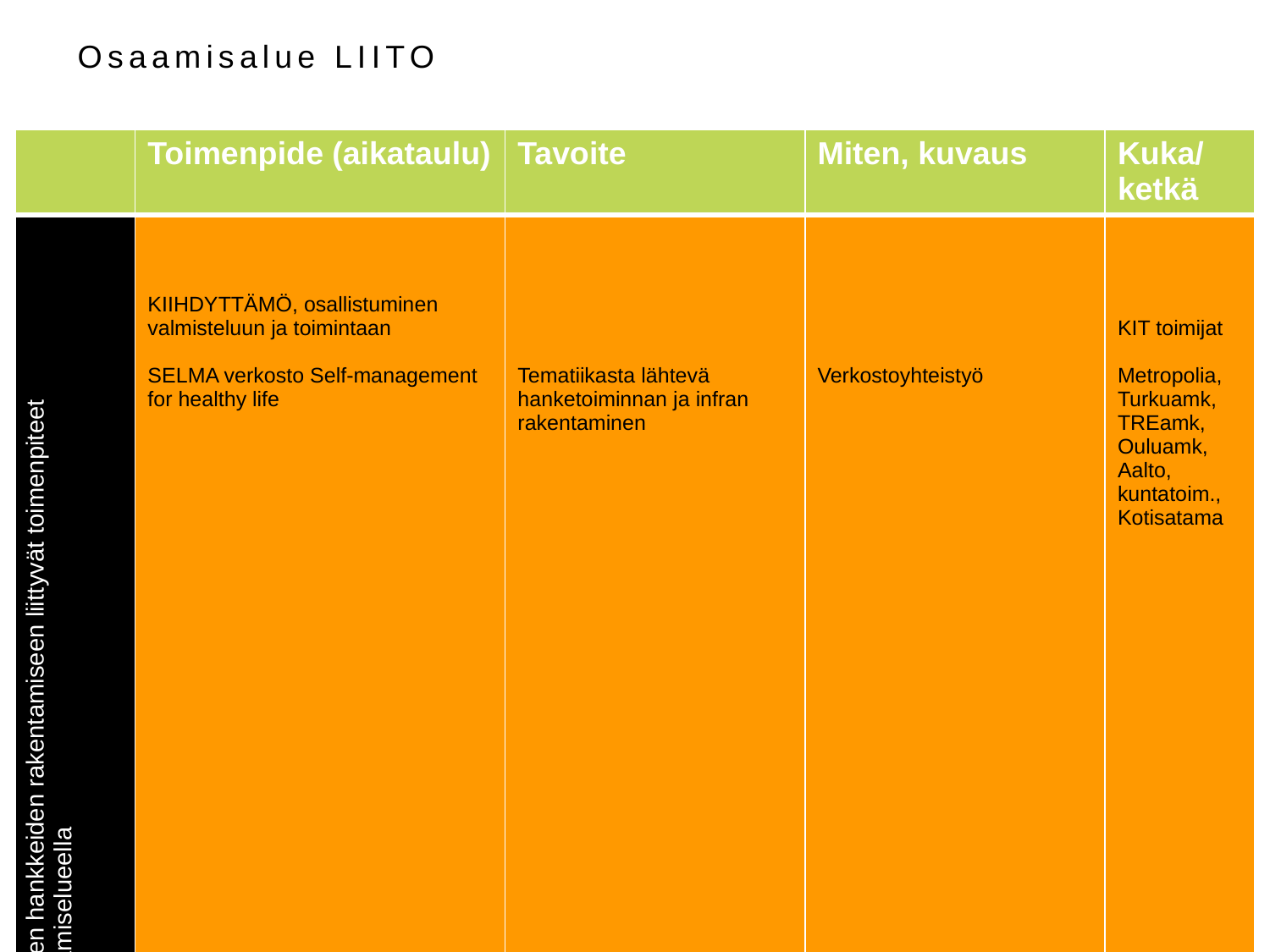

# Osaamisalue LIITO
|  | Toimenpide (aikataulu) | Tavoite | Miten, kuvaus | Kuka/ ketkä |
| --- | --- | --- | --- | --- |
| Uusien hankkeiden rakentamiseen liittyvät toimenpiteet osaamiselueella | KIIHDYTTÄMÖ, osallistuminen valmisteluun ja toimintaan SELMA verkosto Self-management for healthy life | Tematiikasta lähtevä hanketoiminnan ja infran rakentaminen | Verkostoyhteistyö | KIT toimijat Metropolia, Turkuamk, TREamk, Ouluamk, Aalto, kuntatoim., Kotisatama |